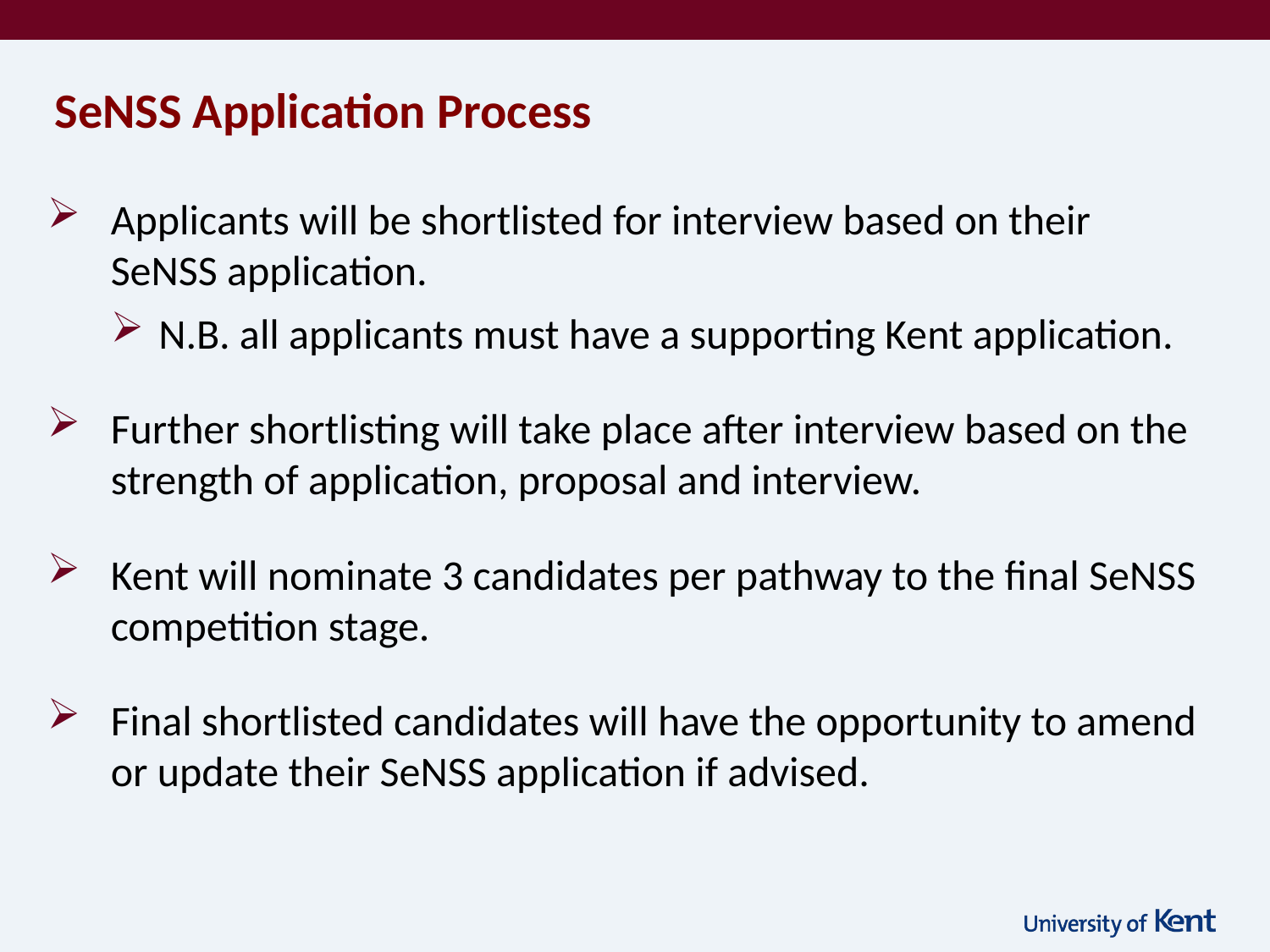

# SeNSS Application Process
Applicants will be shortlisted for interview based on their SeNSS application.
N.B. all applicants must have a supporting Kent application.

Further shortlisting will take place after interview based on the strength of application, proposal and interview.

Kent will nominate 3 candidates per pathway to the final SeNSS competition stage.

Final shortlisted candidates will have the opportunity to amend or update their SeNSS application if advised.